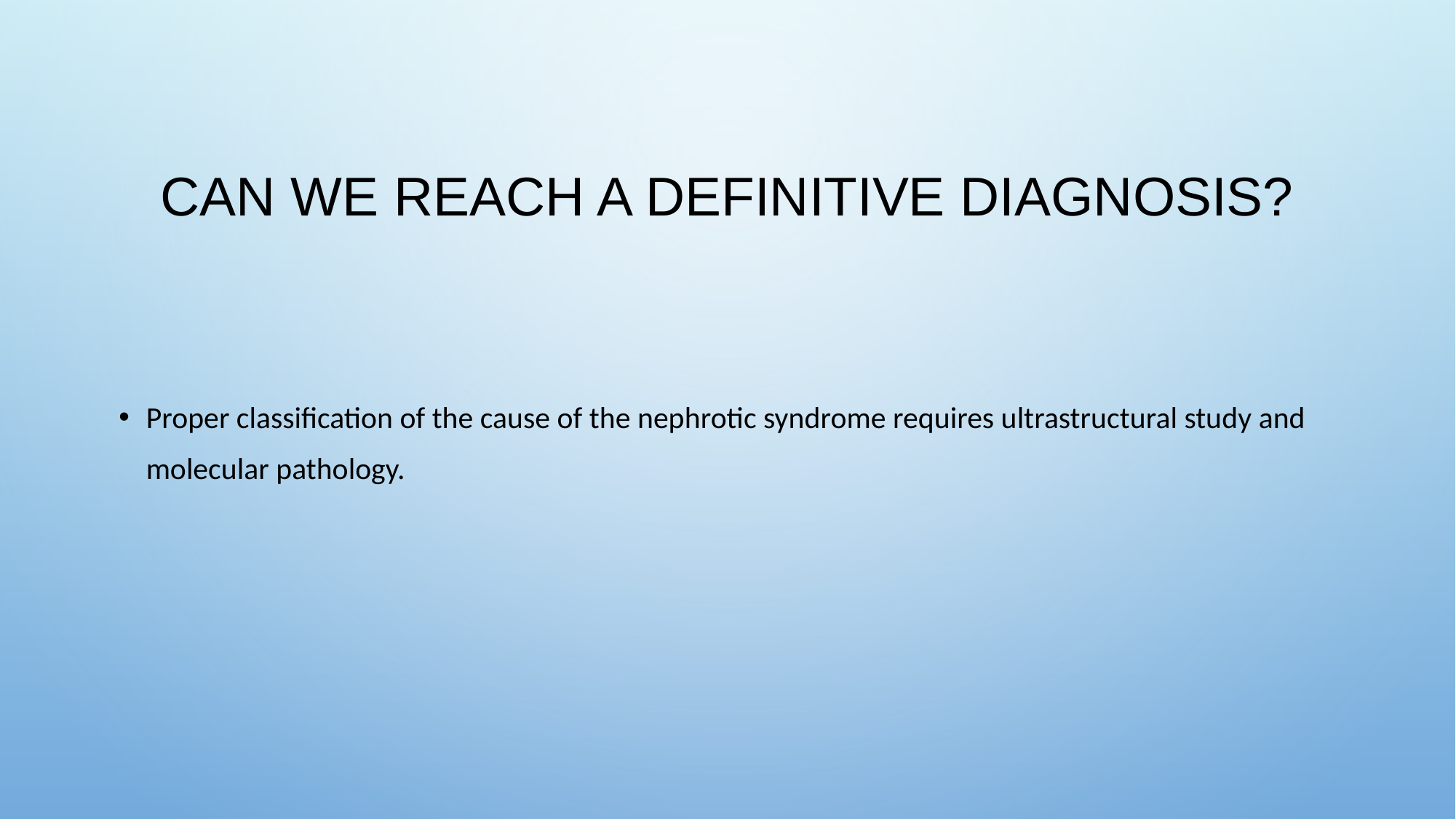

# Can we reach a definitive diagnosis?
Proper classification of the cause of the nephrotic syndrome requires ultrastructural study and molecular pathology.